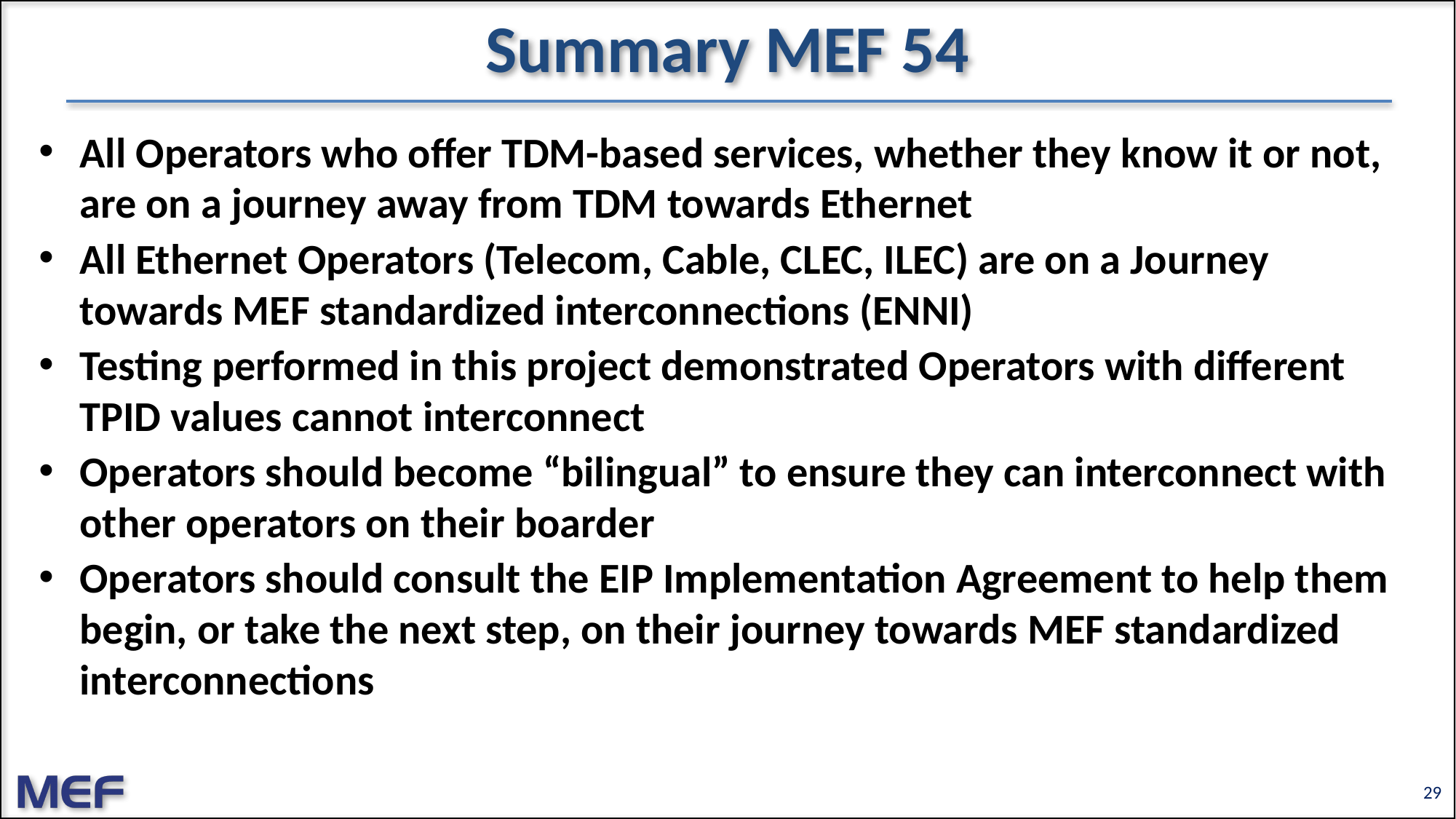

# Summary MEF 54
All Operators who offer TDM-based services, whether they know it or not, are on a journey away from TDM towards Ethernet
All Ethernet Operators (Telecom, Cable, CLEC, ILEC) are on a Journey towards MEF standardized interconnections (ENNI)
Testing performed in this project demonstrated Operators with different TPID values cannot interconnect
Operators should become “bilingual” to ensure they can interconnect with other operators on their boarder
Operators should consult the EIP Implementation Agreement to help them begin, or take the next step, on their journey towards MEF standardized interconnections